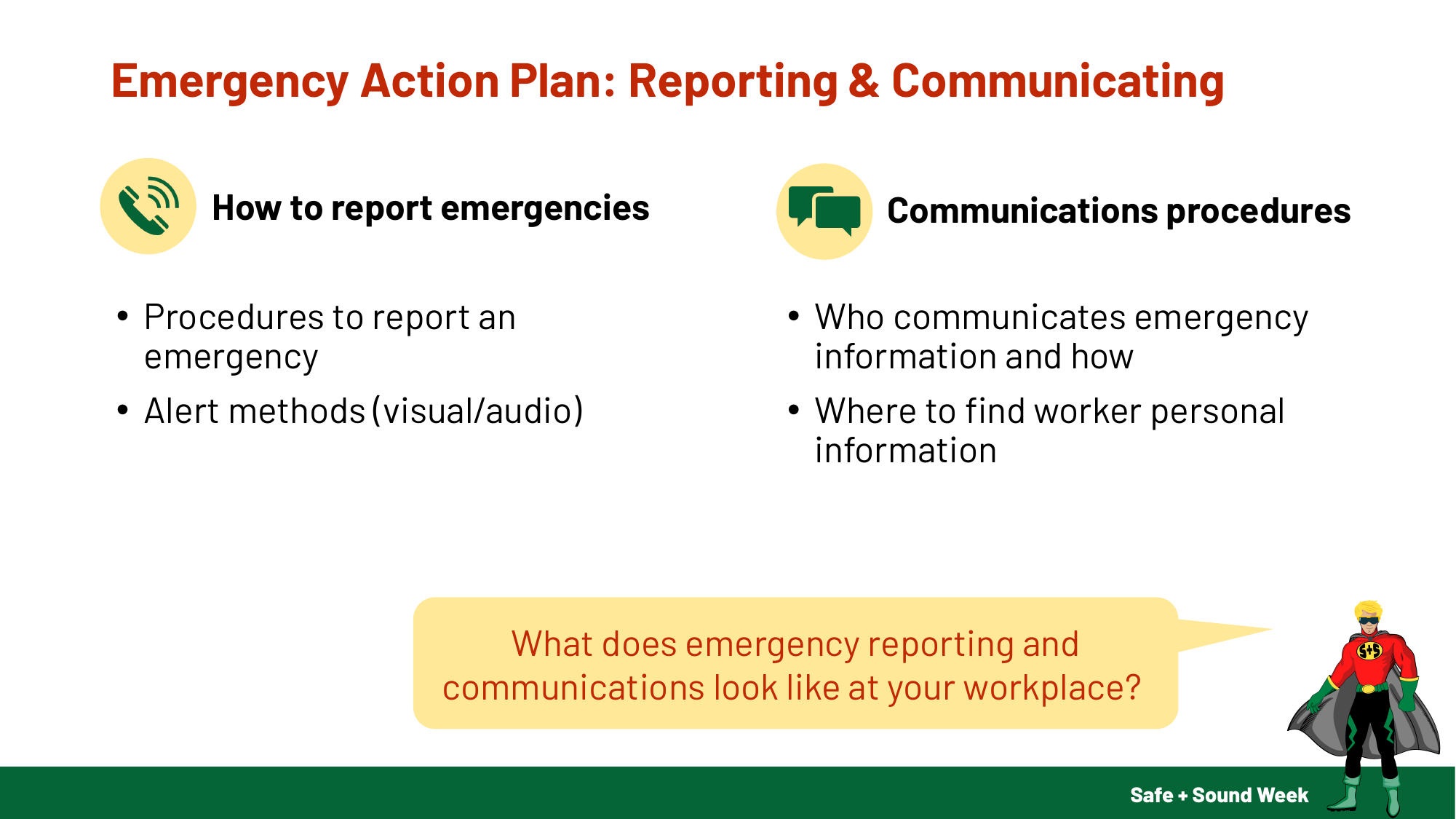

# Emergency Action Plan: Reporting & Communicating

How to report emergencies

Communications procedures

Procedures to report an emergency
Alert methods (visual/audio)
Who communicates emergency information and how
Where to find worker personal information

What does emergency reporting and communications look like at your workplace?